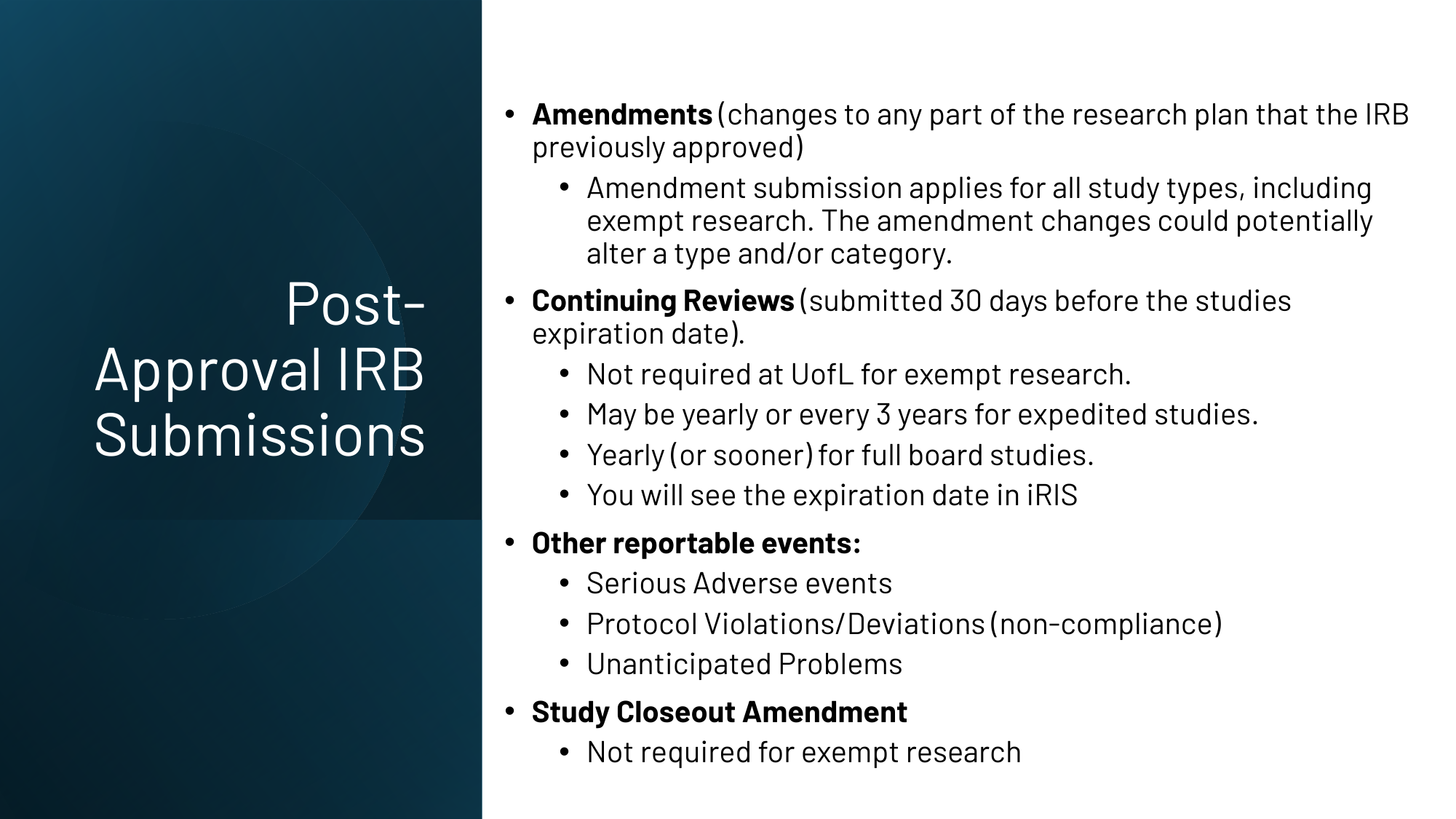

# Post-Approval IRB Submissions

Amendments (changes to any part of the research plan that the IRB previously approved)
Amendment submission applies for all study types, including exempt research. The amendment changes could potentially alter a type and/or category.
Continuing Reviews (submitted 30 days before the studies expiration date).
Not required at UofL for exempt research.
May be yearly or every 3 years for expedited studies.
Yearly (or sooner) for full board studies.
You will see the expiration date in iRIS
Other reportable events:
Serious Adverse events
Protocol Violations/Deviations (non-compliance)
Unanticipated Problems
Study Closeout Amendment
Not required for exempt research